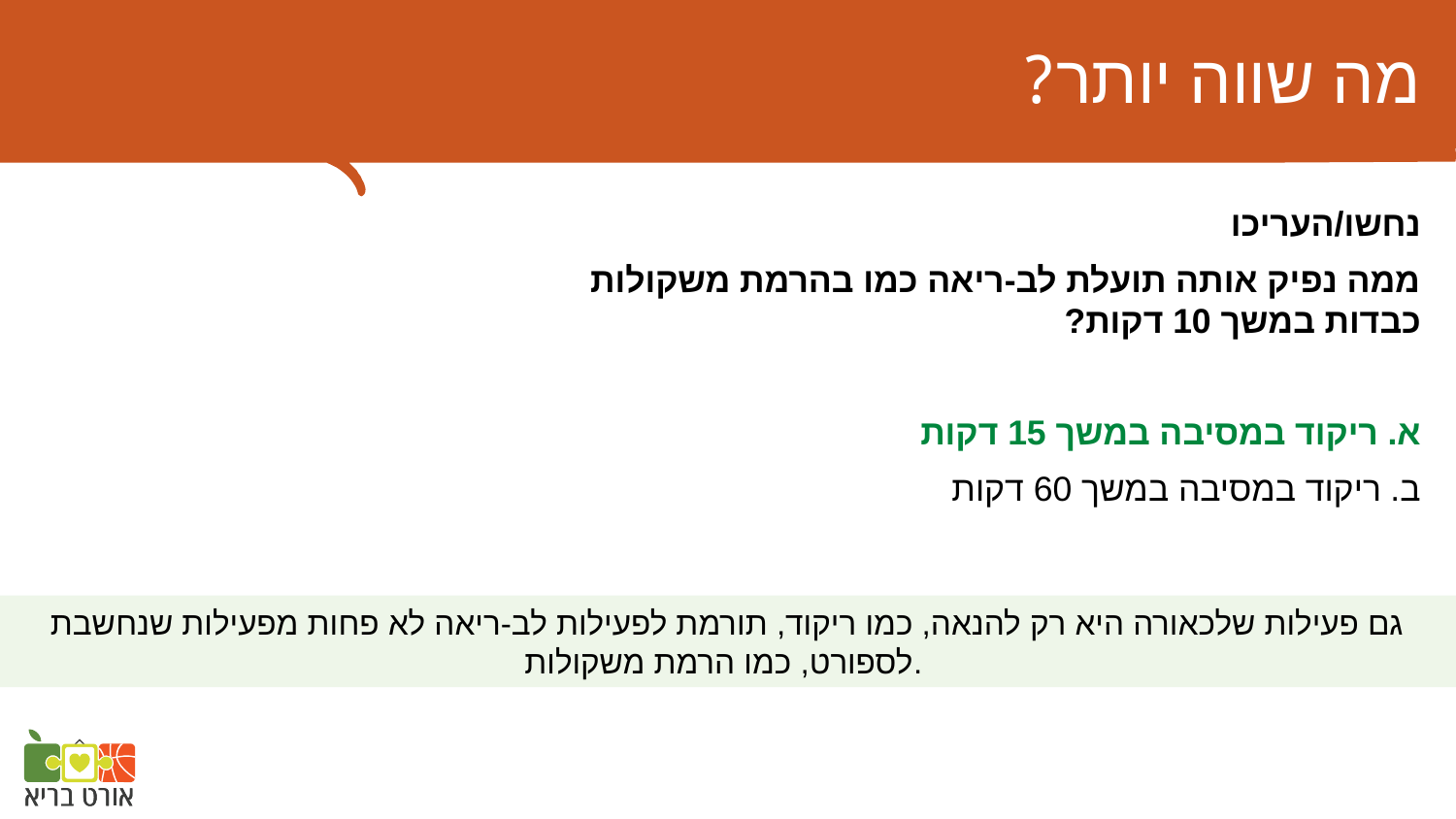

מה שווה יותר?
נחשו/העריכו
ממה נפיק אותה תועלת לב-ריאה כמו בהרמת משקולות כבדות במשך 10 דקות?

א. ריקוד במסיבה במשך 15 דקות
ב. ריקוד במסיבה במשך 60 דקות

גם פעילות שלכאורה היא רק להנאה, כמו ריקוד, תורמת לפעילות לב-ריאה לא פחות מפעילות שנחשבת לספורט, כמו הרמת משקולות.